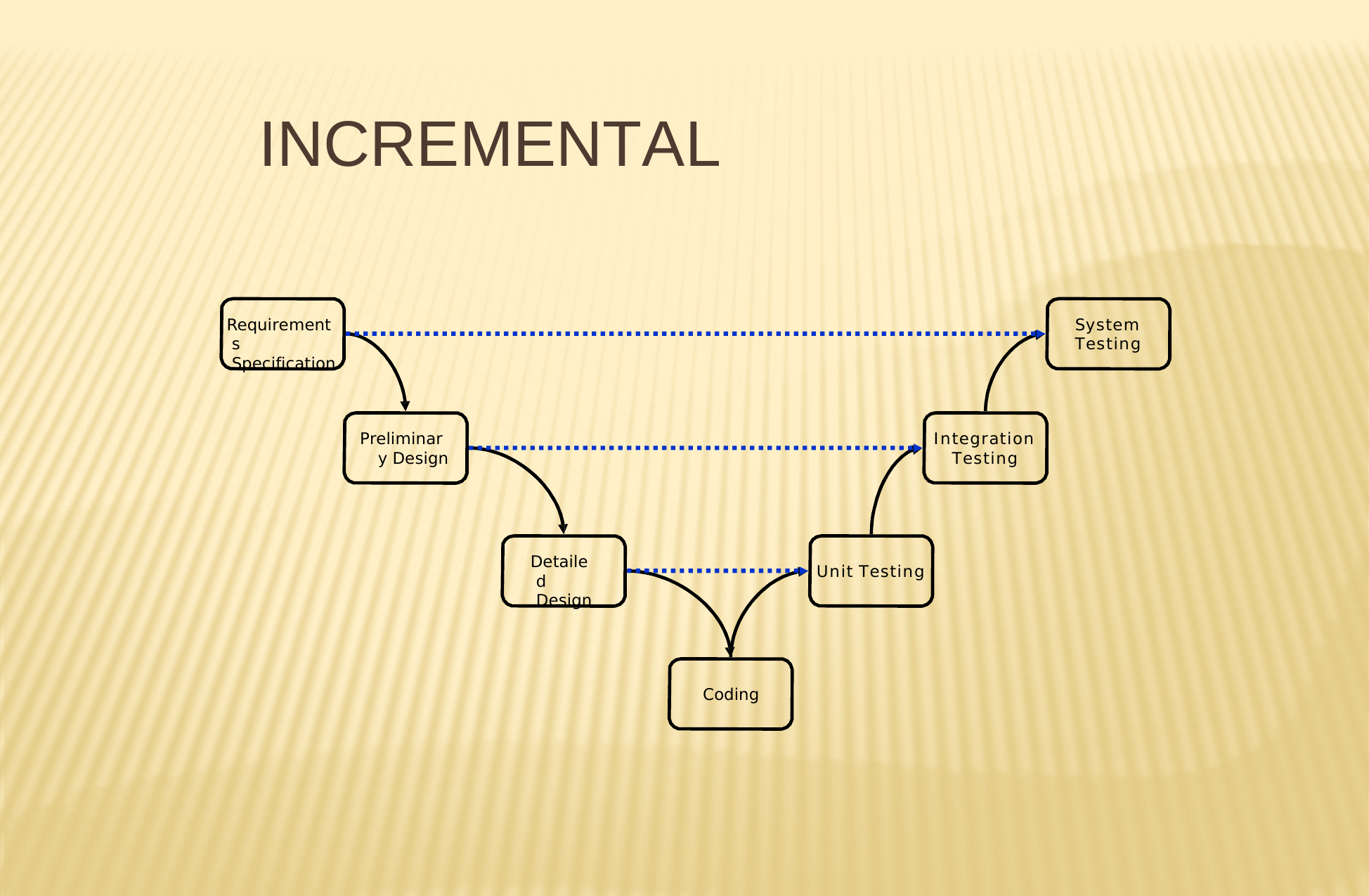

# INCREMENTAL

Requirements Specification
System Testing

Preliminary Design
Integration Testing

Detailed Design
Unit Testing

Coding